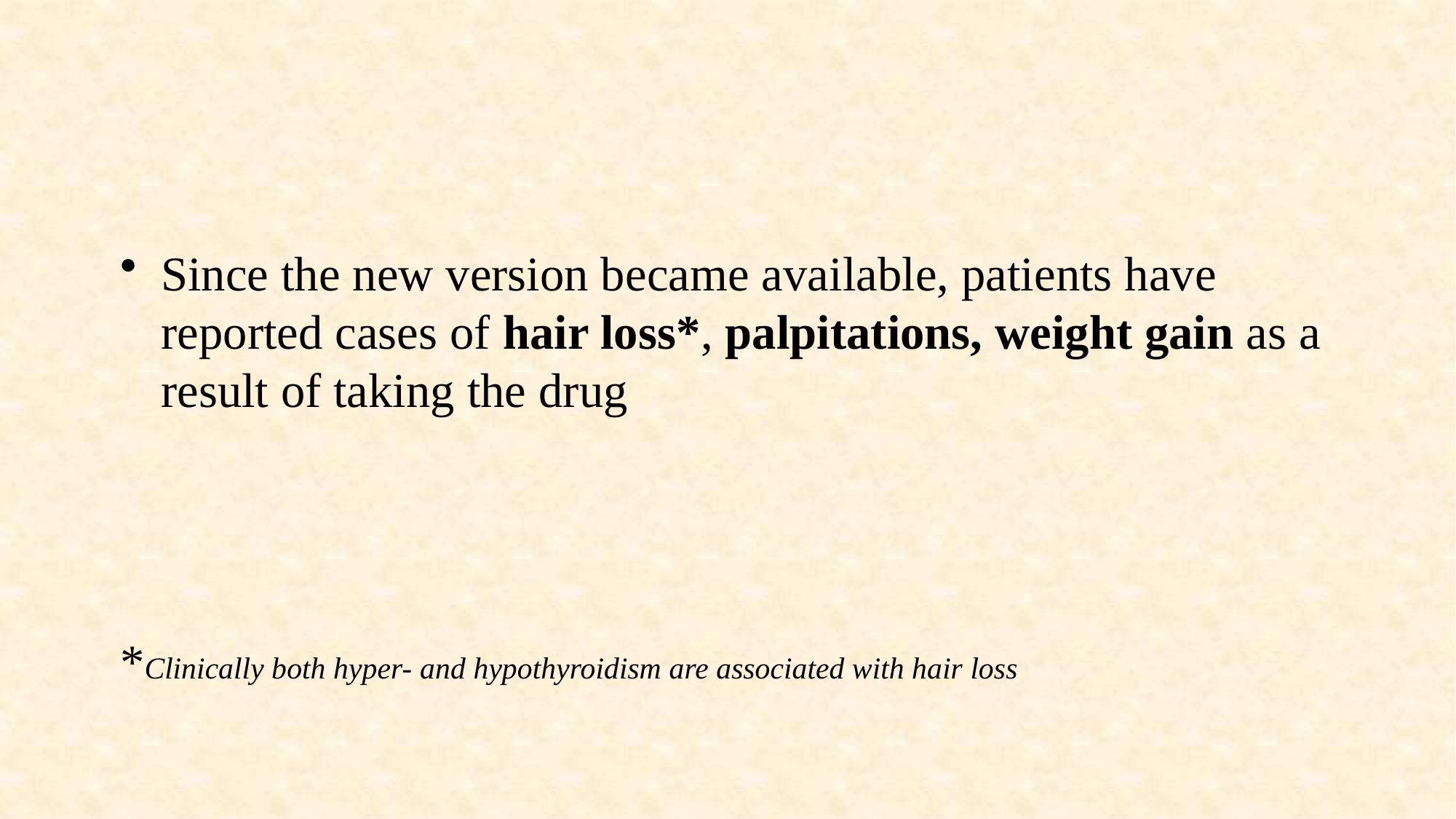

#
Since the new version became available, patients have reported cases of hair loss*, palpitations, weight gain as a result of taking the drug

*Clinically both hyper- and hypothyroidism are associated with hair loss